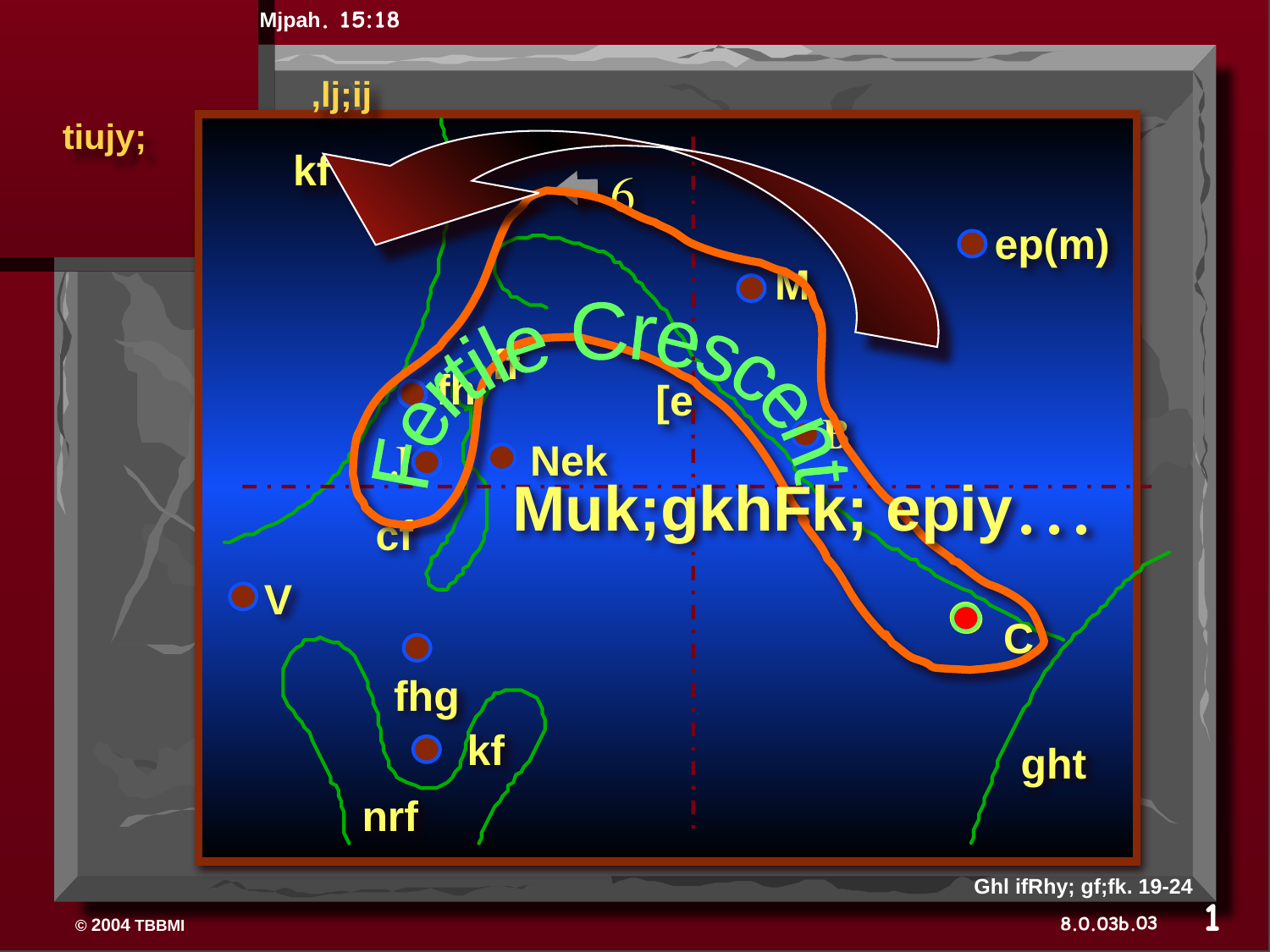

Mjpah. 15:18

                            ,lj;ij
tiujy;

kf
6

Fertile Crescent
ep(m)

M

ff
fh

[e

B

J
Nek

Muk;gkhFk; epiy...

cf

V

C

fhg
kf
ght

nrf
Ghl ifRhy; gf;fk. 19-24
1
03